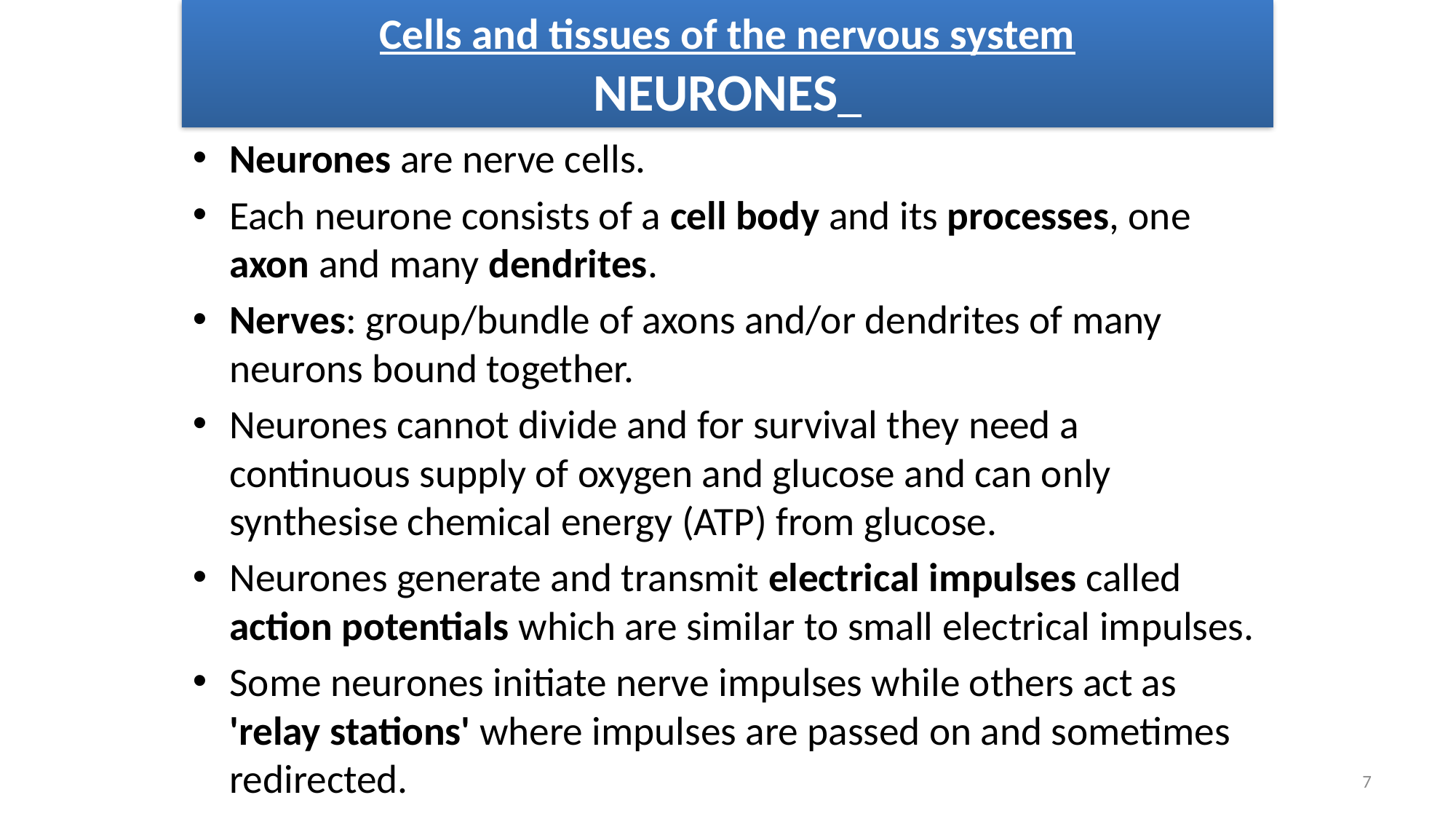

# Cells and tissues of the nervous system NEURONES
Neurones are nerve cells.
Each neurone consists of a cell body and its processes, one axon and many dendrites.
Nerves: group/bundle of axons and/or dendrites of many neurons bound together.
Neurones cannot divide and for survival they need a continuous supply of oxygen and glucose and can only synthesise chemical energy (ATP) from glucose.
Neurones generate and transmit electrical impulses called action potentials which are similar to small electrical impulses.
Some neurones initiate nerve impulses while others act as 'relay stations' where impulses are passed on and sometimes redirected.
7